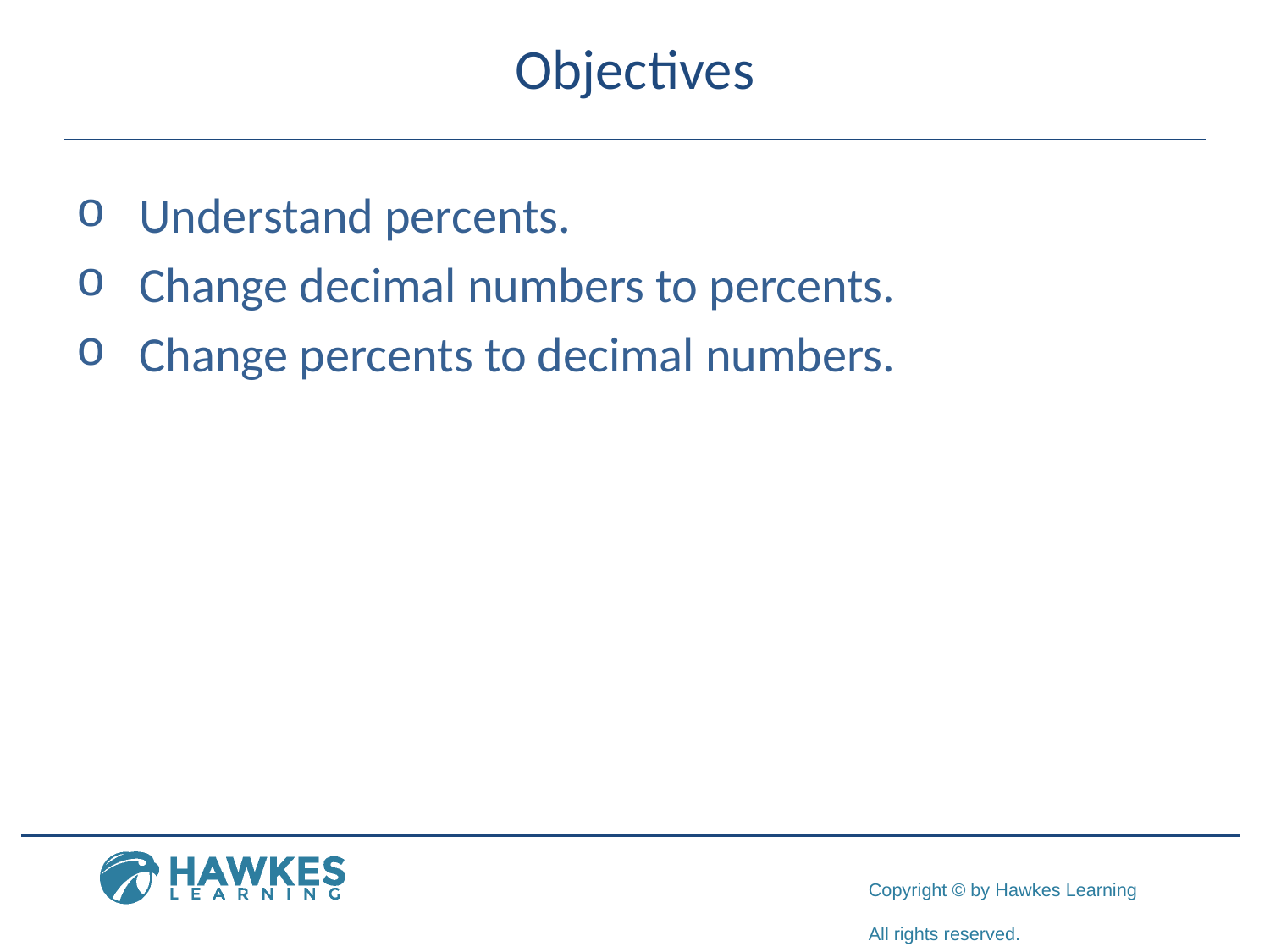

# Objectives
Understand percents.
Change decimal numbers to percents.
Change percents to decimal numbers.